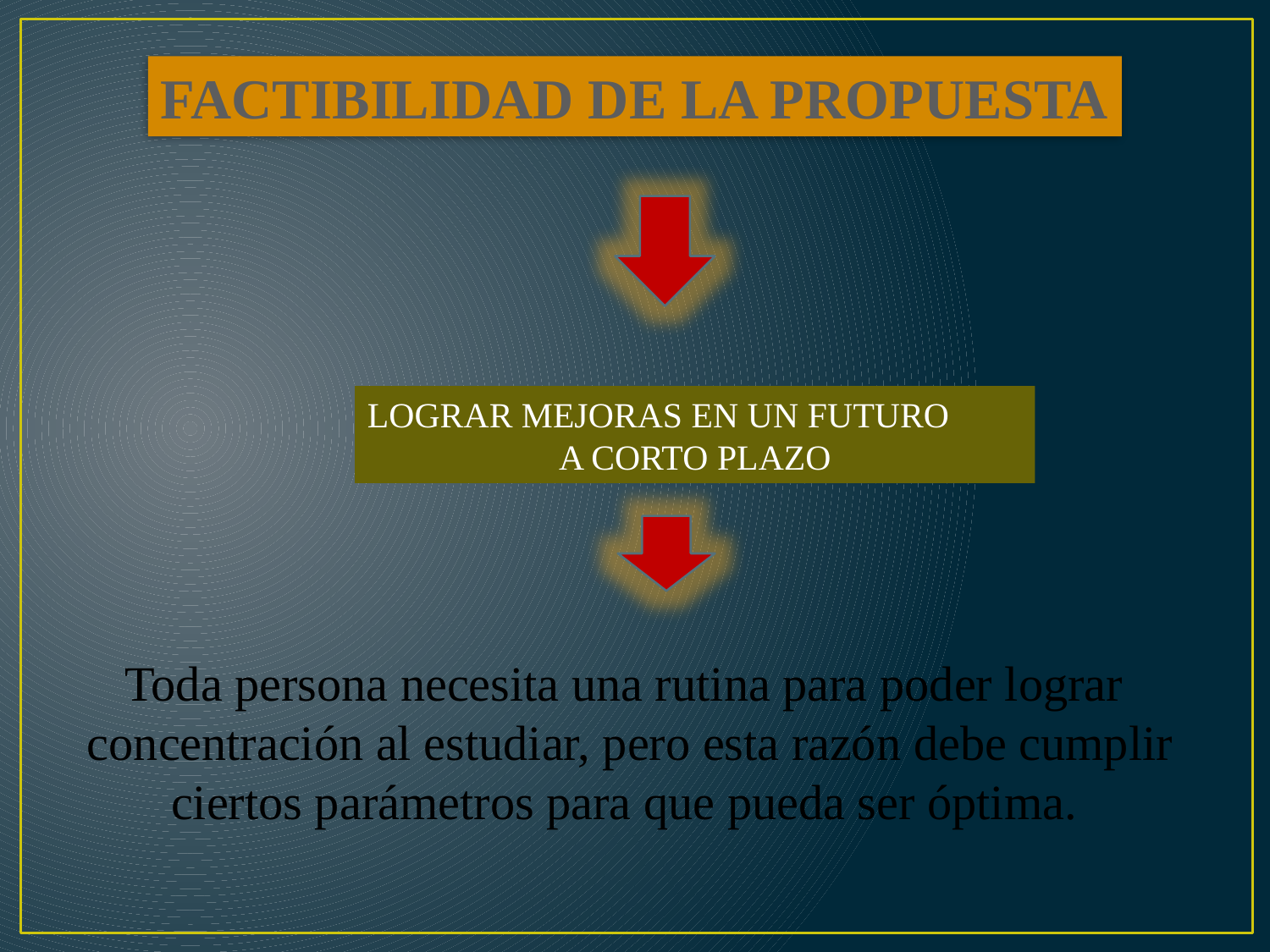

FACTIBILIDAD DE LA PROPUESTA

LOGRAR MEJORAS EN UN FUTURO
A CORTO PLAZO

Toda persona necesita una rutina para poder lograr  concentración al estudiar, pero esta razón debe cumplir ciertos parámetros para que pueda ser óptima.